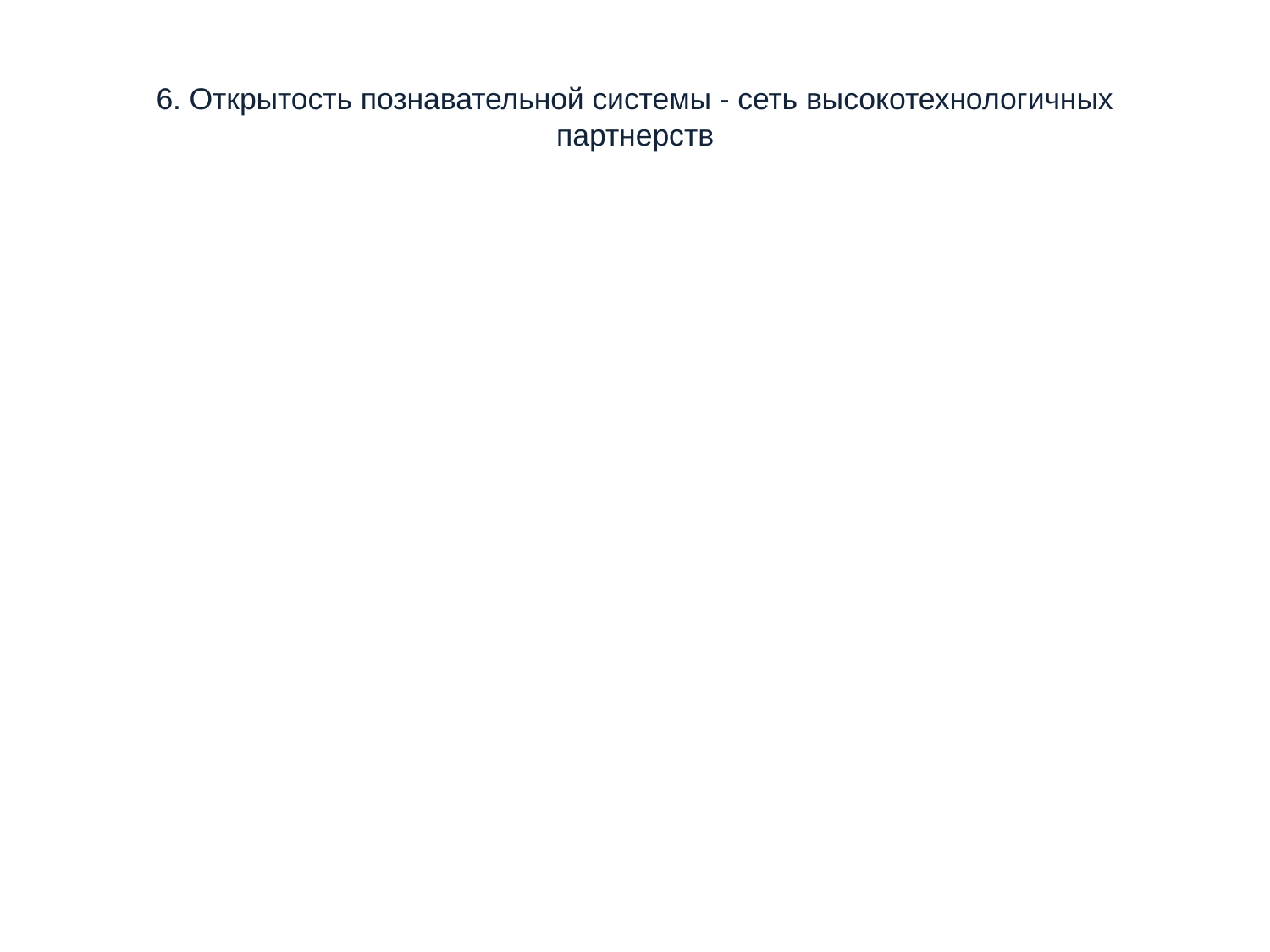

# 6. Открытость познавательной системы - сеть высокотехнологичных партнерств